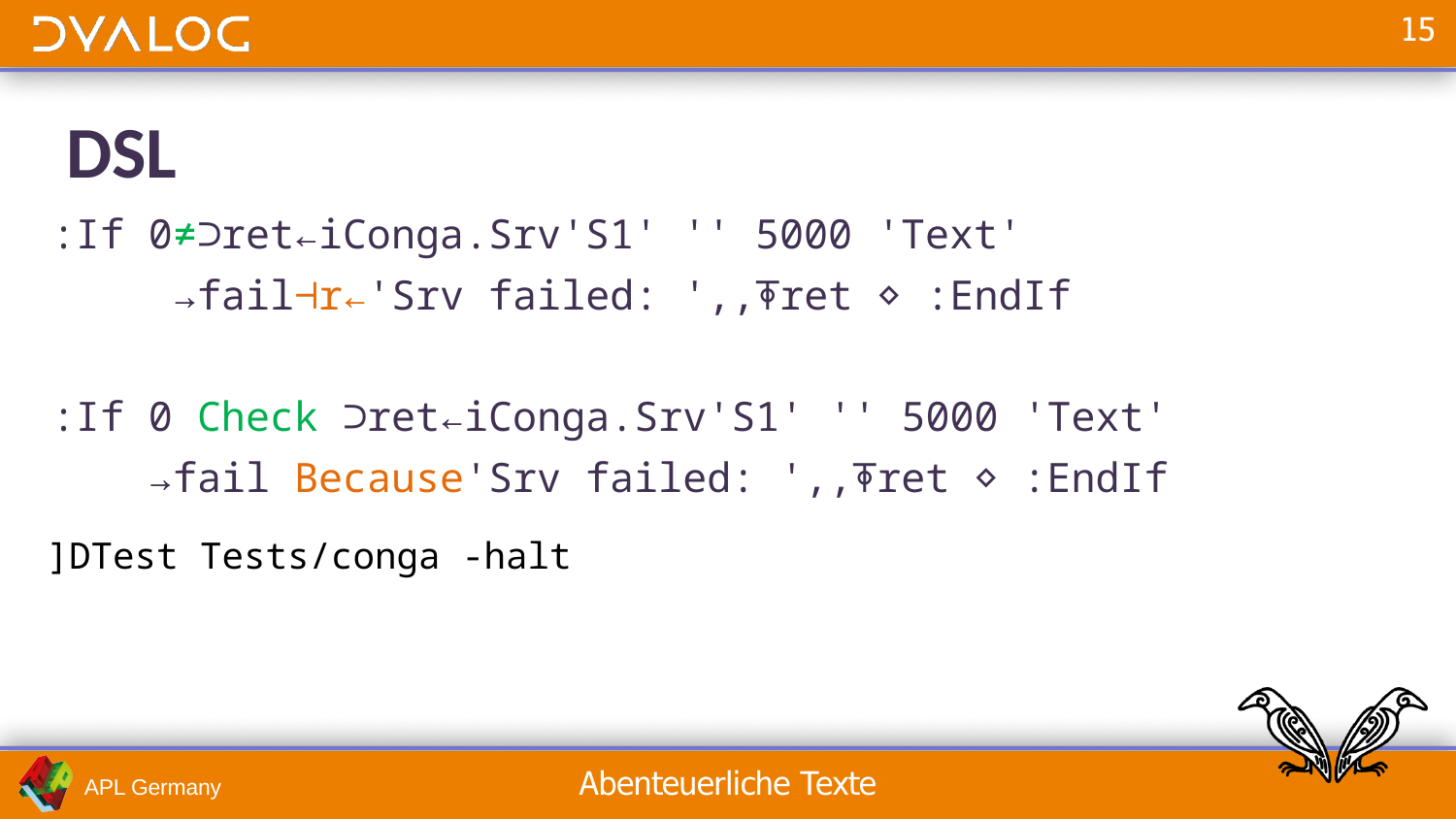

# DSL
:If 0≠⊃ret←iConga.Srv'S1' '' 5000 'Text'
     →fail⊣r←'Srv failed: ',,⍕ret ⋄ :EndIf

:If 0 Check ⊃ret←iConga.Srv'S1' '' 5000 'Text'
    →fail Because'Srv failed: ',,⍕ret ⋄ :EndIf

]DTest Tests/conga -halt